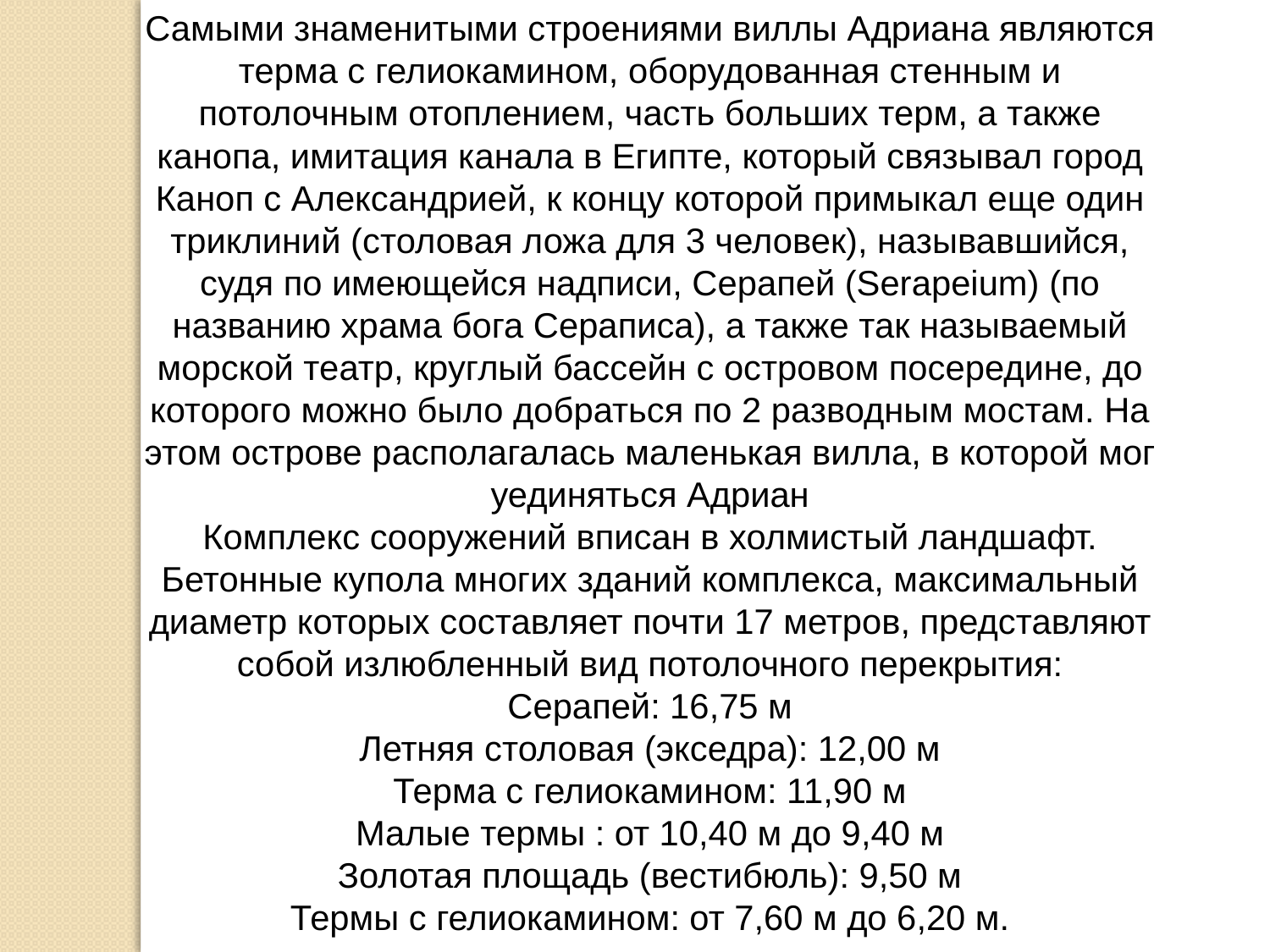

Самыми знаменитыми строениями виллы Адриана являются терма с гелиокамином, оборудованная стенным и потолочным отоплением, часть больших терм, а также канопа, имитация канала в Египте, который связывал город Каноп с Александрией, к концу которой примыкал еще один триклиний (столовая ложа для 3 человек), называвшийся, судя по имеющейся надписи, Серапей (Serapeium) (по названию храма бога Сераписа), а также так называемый морской театр, круглый бассейн с островом посередине, до которого можно было добраться по 2 разводным мостам. На этом острове располагалась маленькая вилла, в которой мог уединяться Адриан
Комплекс сооружений вписан в холмистый ландшафт. Бетонные купола многих зданий комплекса, максимальный диаметр которых составляет почти 17 метров, представляют собой излюбленный вид потолочного перекрытия:
Серапей: 16,75 м
Летняя столовая (экседра): 12,00 м
Терма с гелиокамином: 11,90 м
Малые термы : от 10,40 м до 9,40 м
Золотая площадь (вестибюль): 9,50 м
Термы с гелиокамином: от 7,60 м до 6,20 м.